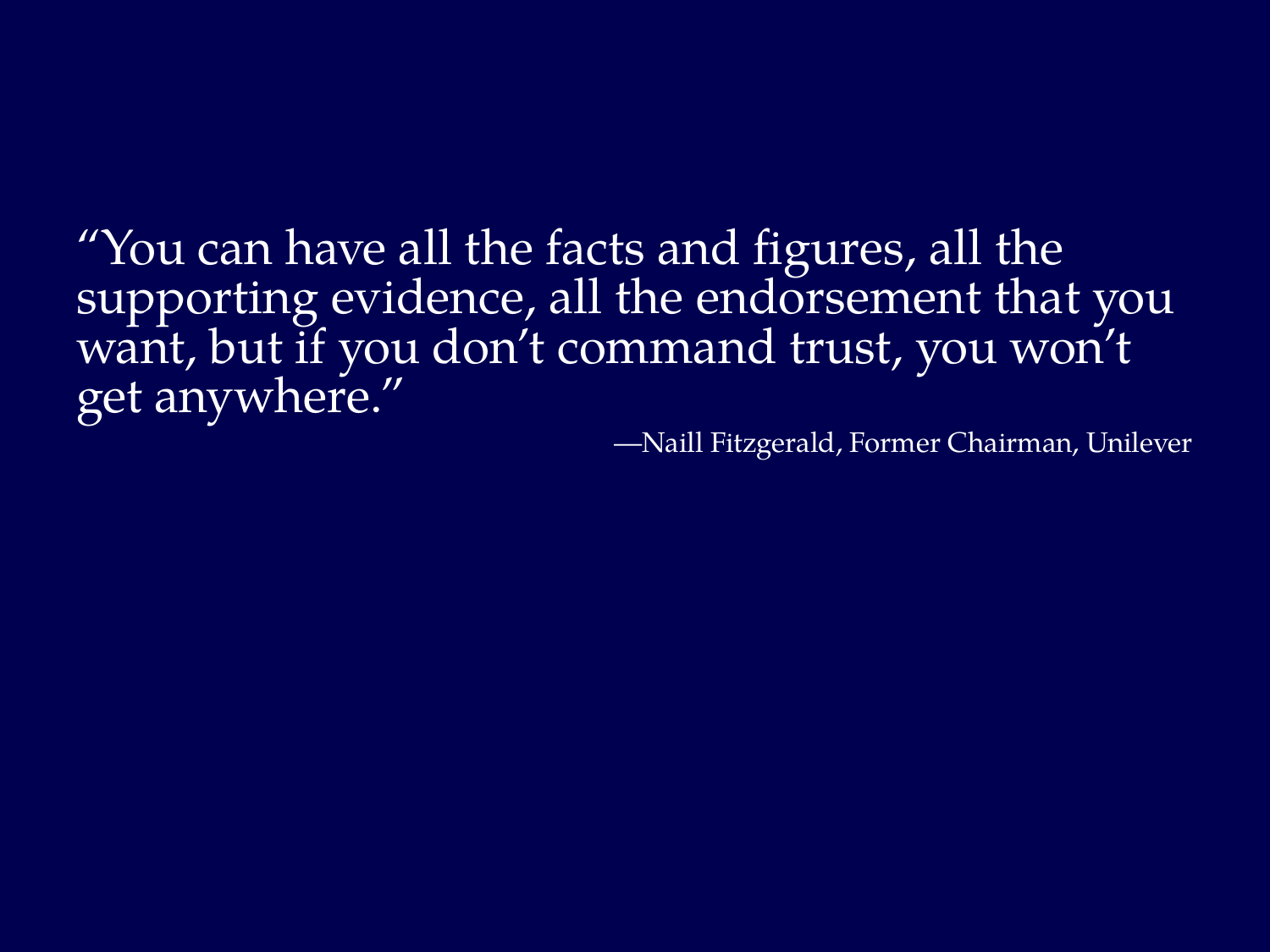

#
“You can have all the facts and figures, all the supporting evidence, all the endorsement that you want, but if you don’t command trust, you won’t get anywhere.”
—Naill Fitzgerald, Former Chairman, Unilever